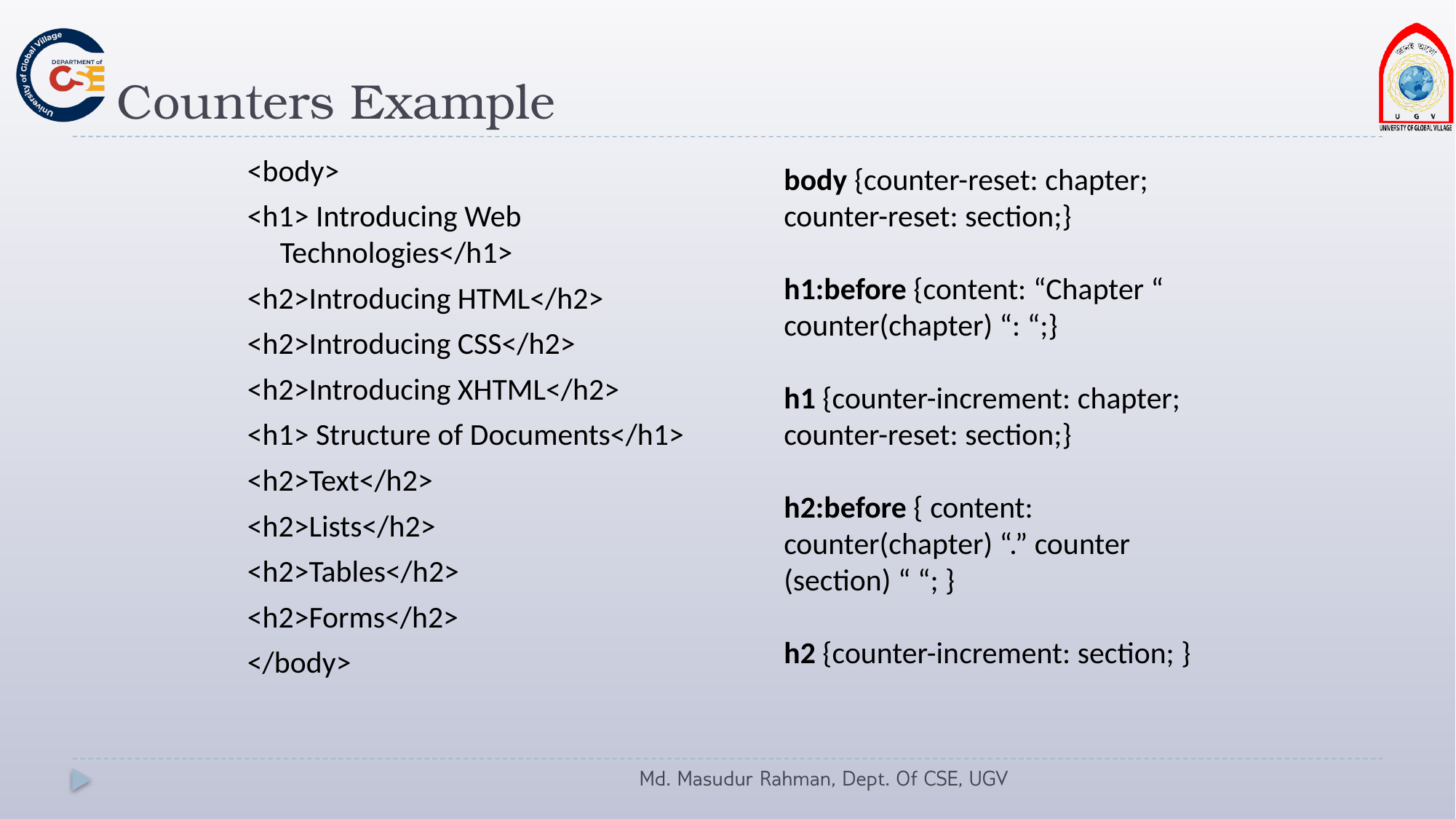

# Counters Example
<body>
<h1> Introducing Web Technologies</h1>
<h2>Introducing HTML</h2>
<h2>Introducing CSS</h2>
<h2>Introducing XHTML</h2>
<h1> Structure of Documents</h1>
<h2>Text</h2>
<h2>Lists</h2>
<h2>Tables</h2>
<h2>Forms</h2>
</body>
body {counter-reset: chapter; counter-reset: section;}

h1:before {content: “Chapter “ counter(chapter) “: “;}

h1 {counter-increment: chapter; counter-reset: section;}

h2:before { content: counter(chapter) “.” counter
(section) “ “; }

h2 {counter-increment: section; }
Md. Masudur Rahman, Dept. Of CSE, UGV